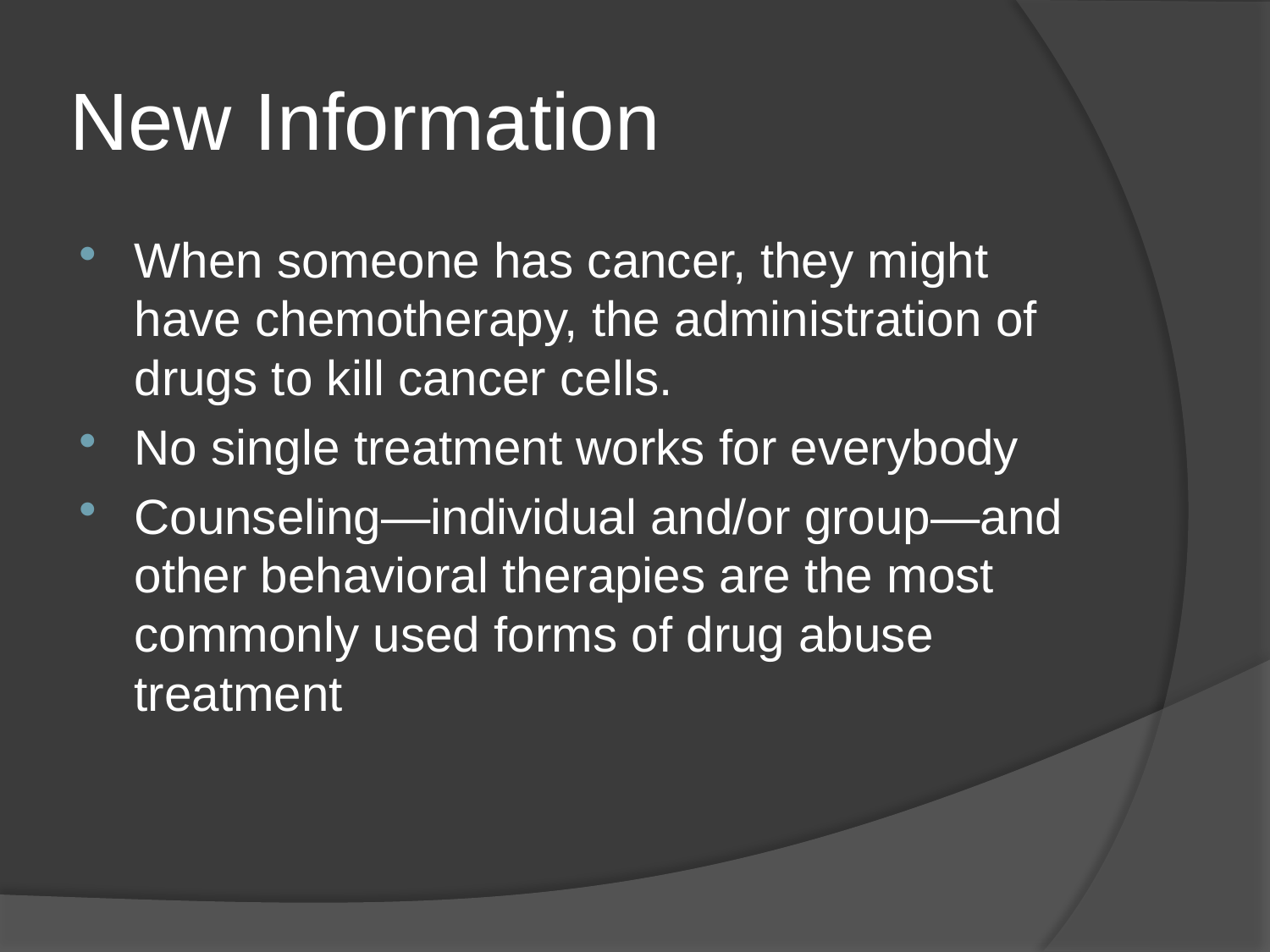

# New Information
When someone has cancer, they might have chemotherapy, the administration of drugs to kill cancer cells.
No single treatment works for everybody
Counseling—individual and/or group—and other behavioral therapies are the most commonly used forms of drug abuse treatment